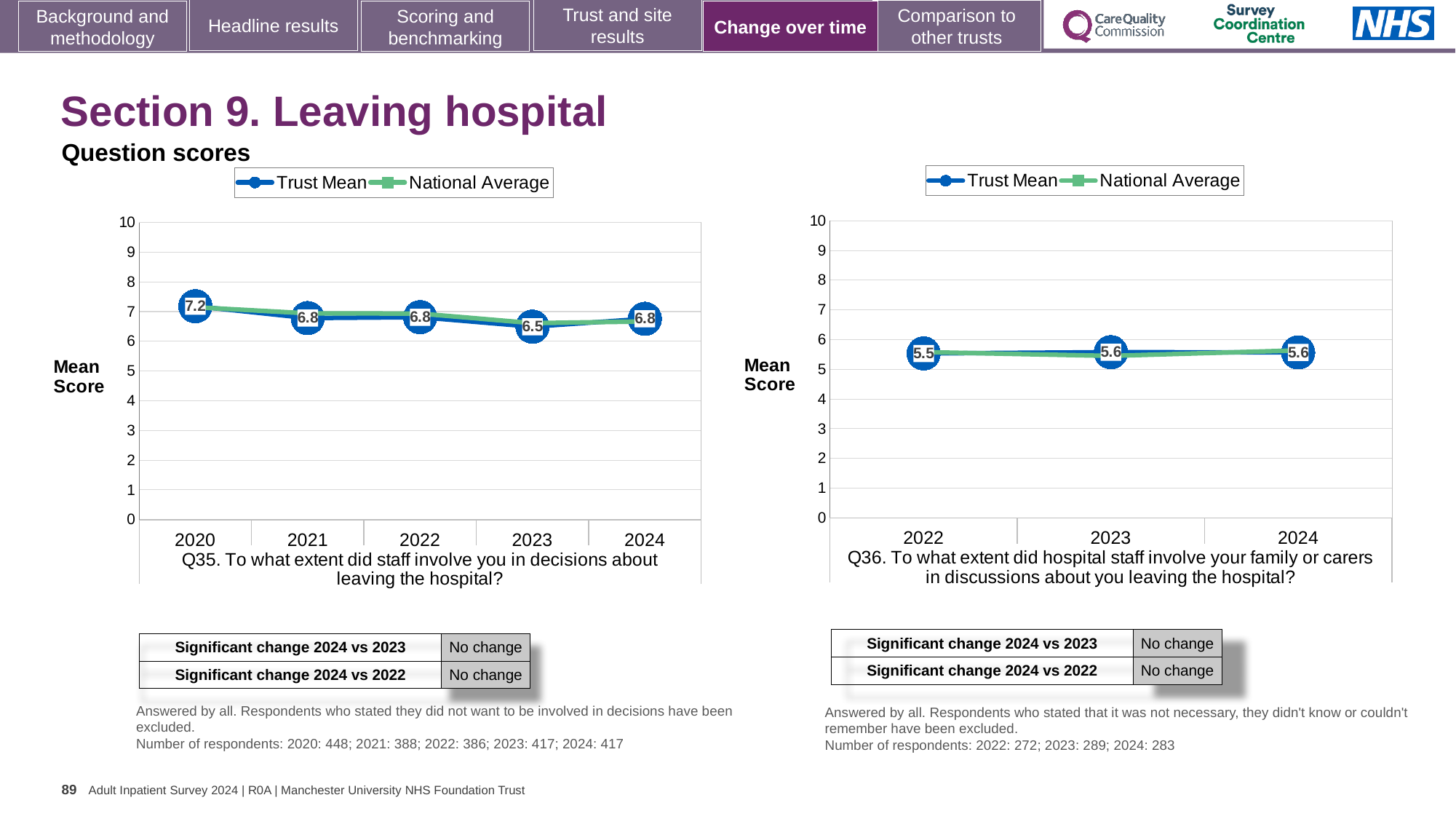

# Section 9. Leaving hospital
Question scores

### Chart

| Category | Trust Mean | National Average |
|---|---|---|
| 2022 | 5.534399275779216 | 5.580055020765087 |
| 2023 | 5.576567639898586 | 5.451676179215576 |
| 2024 | 5.569398483942323 | 5.636999691765052 |

### Chart

| Category | Trust Mean | National Average |
|---|---|---|
| 2020 | 7.181867824272516 | 7.147980493225688 |
| 2021 | 6.783027092819647 | 6.942881082282427 |
| 2022 | 6.812232795728971 | 6.934191277792261 |
| 2023 | 6.494102292613028 | 6.61286261178177 |
| 2024 | 6.758749943572271 | 6.668295380326844 |
| Significant change 2024 vs 2023 | No change |
| --- | --- |
| Significant change 2024 vs 2022 | No change |
| Significant change 2024 vs 2023 | No change |
| --- | --- |
| Significant change 2024 vs 2022 | No change |
Answered by all. Respondents who stated they did not want to be involved in decisions have been excluded.
Number of respondents: 2020: 448; 2021: 388; 2022: 386; 2023: 417; 2024: 417

Answered by all. Respondents who stated that it was not necessary, they didn't know or couldn't remember have been excluded.
Number of respondents: 2022: 272; 2023: 289; 2024: 283

89